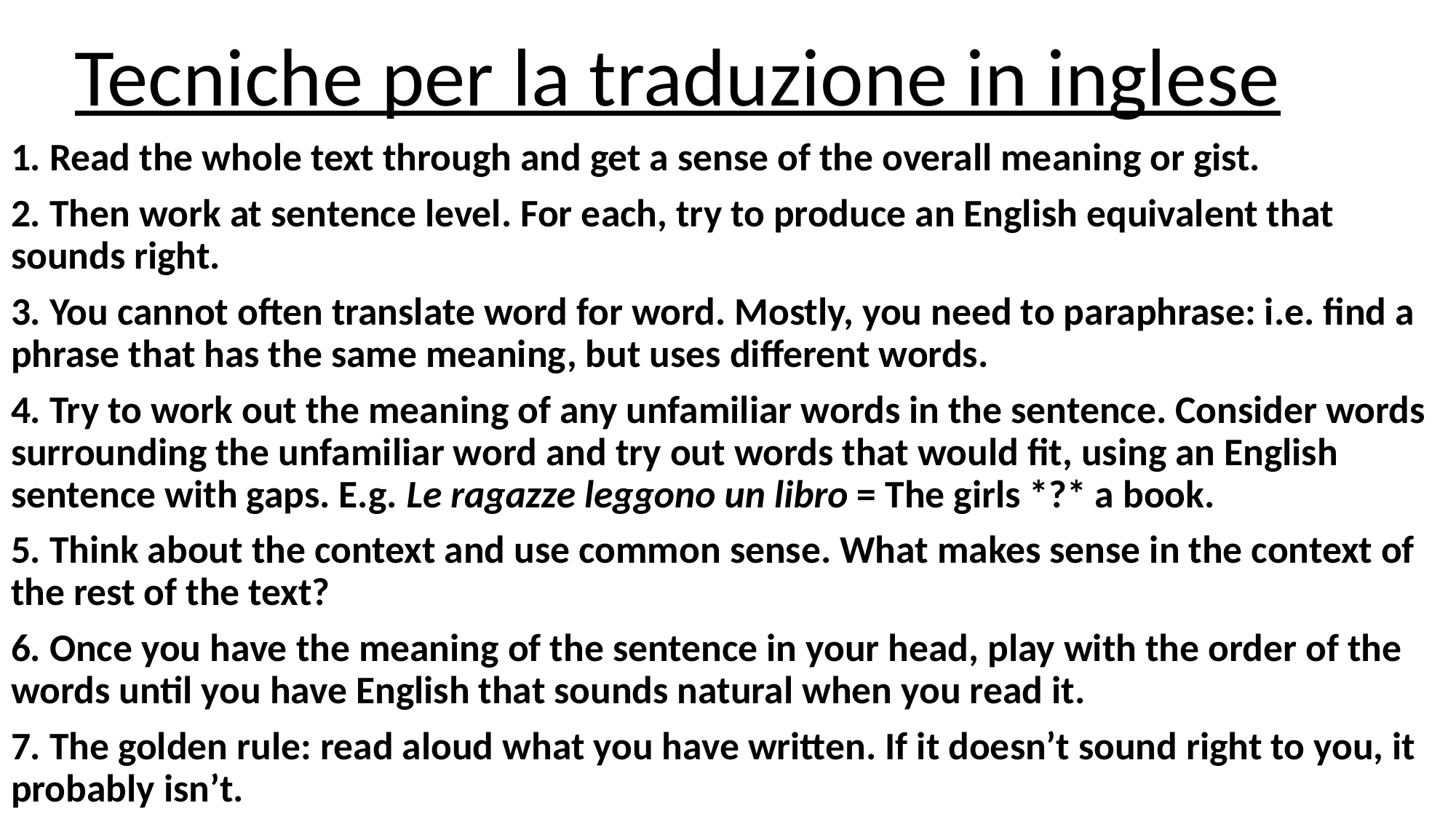

# Tecniche per la traduzione in inglese
1. Read the whole text through and get a sense of the overall meaning or gist.
2. Then work at sentence level. For each, try to produce an English equivalent that sounds right.
3. You cannot often translate word for word. Mostly, you need to paraphrase: i.e. find a phrase that has the same meaning, but uses different words.
4. Try to work out the meaning of any unfamiliar words in the sentence. Consider words surrounding the unfamiliar word and try out words that would fit, using an English sentence with gaps. E.g. Le ragazze leggono un libro = The girls *?* a book.
5. Think about the context and use common sense. What makes sense in the context of the rest of the text?
6. Once you have the meaning of the sentence in your head, play with the order of the words until you have English that sounds natural when you read it.
7. The golden rule: read aloud what you have written. If it doesn’t sound right to you, it probably isn’t.